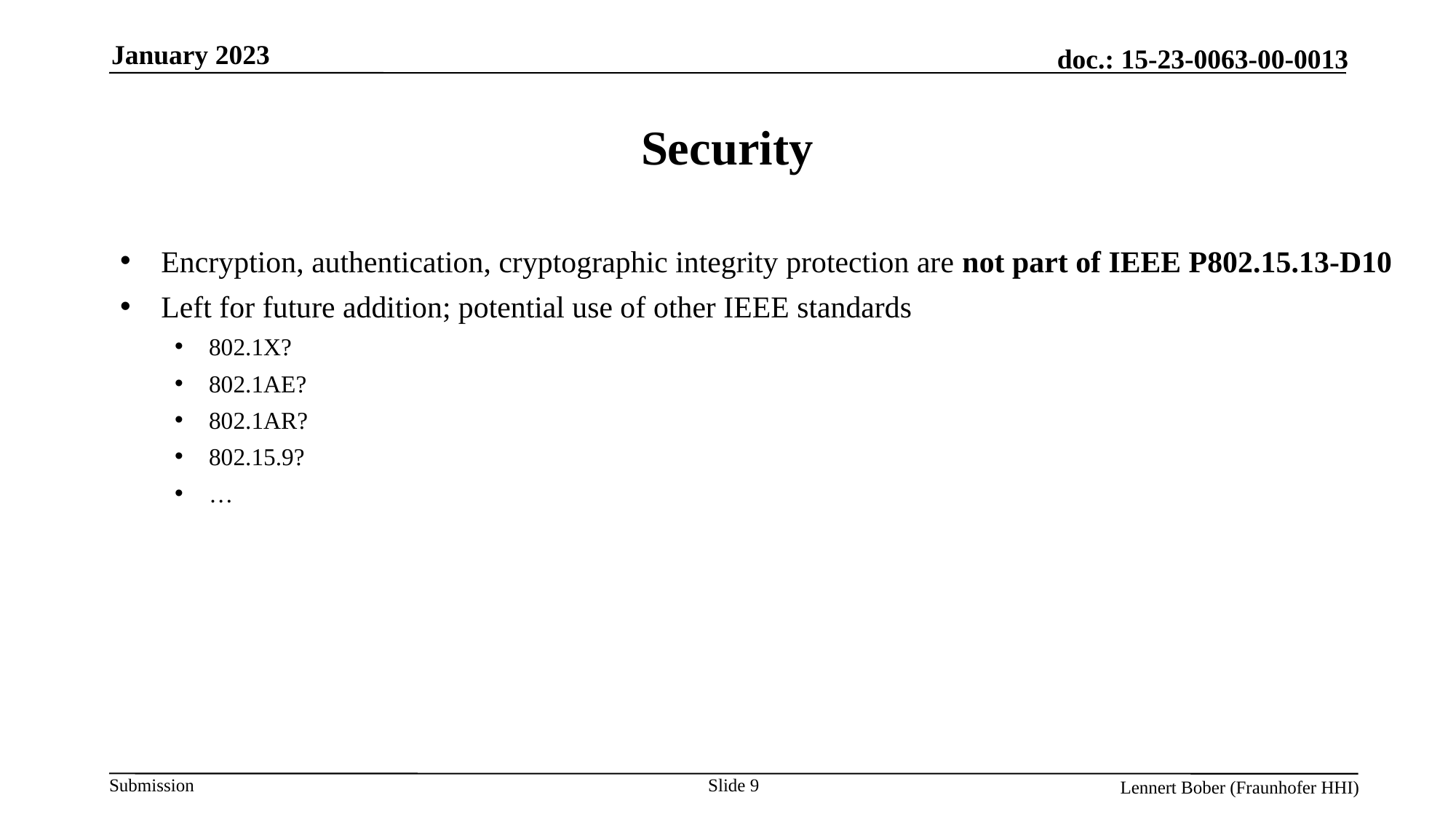

# Security
Encryption, authentication, cryptographic integrity protection are not part of IEEE P802.15.13-D10
Left for future addition; potential use of other IEEE standards
802.1X?
802.1AE?
802.1AR?
802.15.9?
…

Slide 9